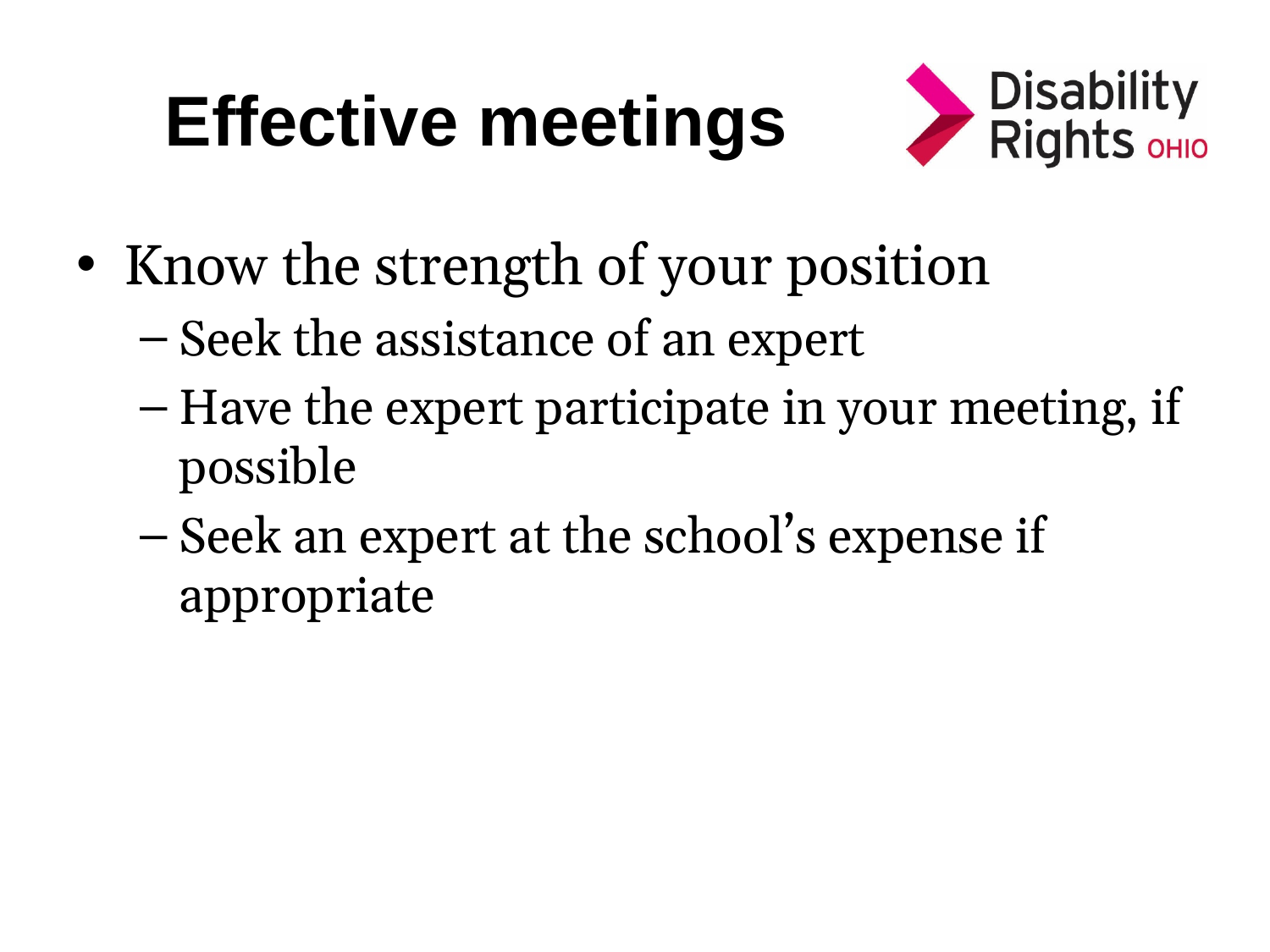

# Effective meetings
Know the strength of your position
Seek the assistance of an expert
Have the expert participate in your meeting, if possible
Seek an expert at the school’s expense if appropriate